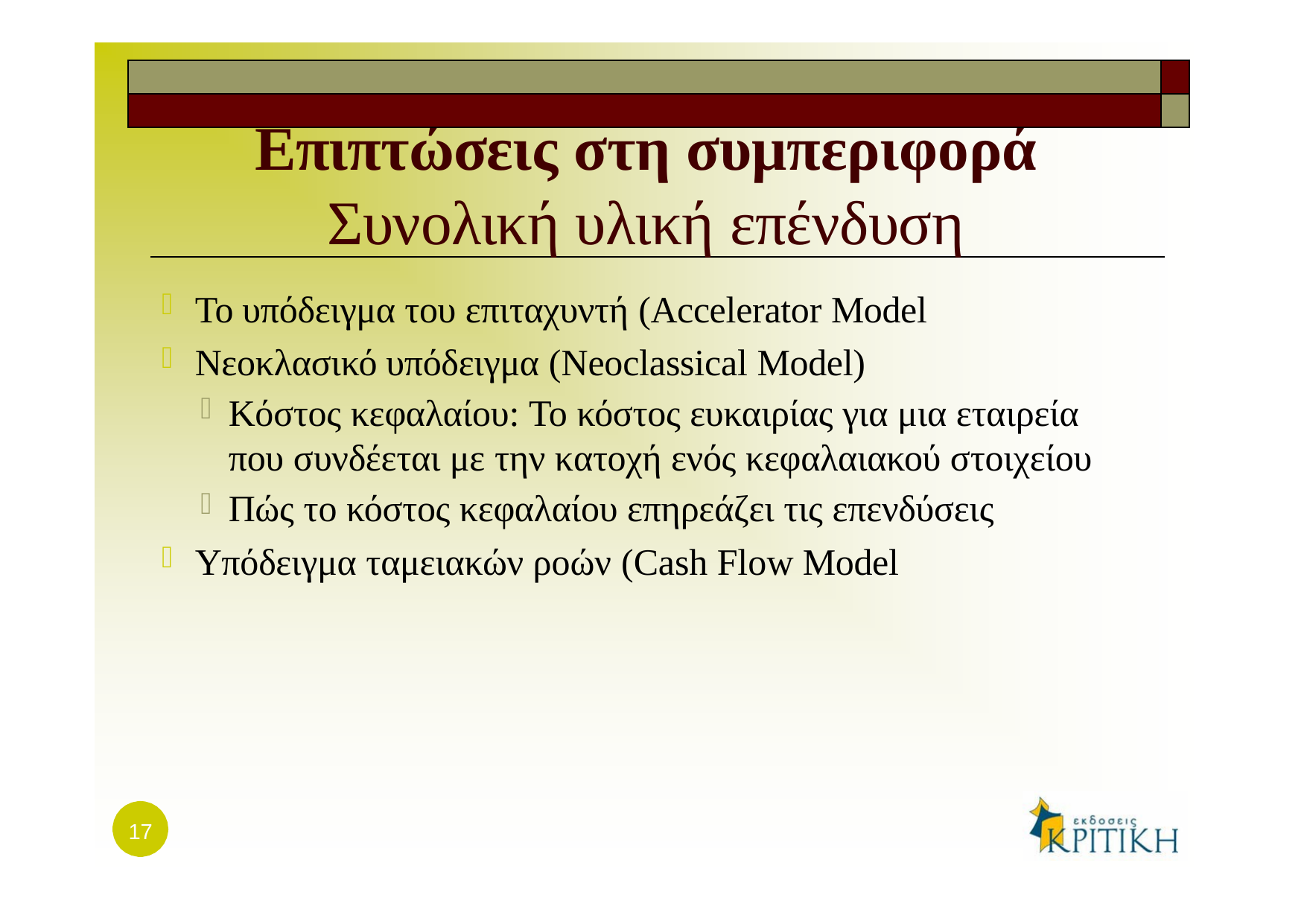

|  |  |
| --- | --- |
|  |  |
Επιπτώσεις στη συμπεριφορά
Συνολική υλική επένδυση

Το υπόδειγμα του επιταχυντή (Accelerator Model
Νεοκλασικό υπόδειγμα (Νeoclassical Model)
Κόστος κεφαλαίου: Το κόστος ευκαιρίας για μια εταιρεία που συνδέεται με την κατοχή ενός κεφαλαιακού στοιχείου
Πώς το κόστος κεφαλαίου επηρεάζει τις επενδύσεις
Υπόδειγμα ταμειακών ροών (Cash Flow Model

17